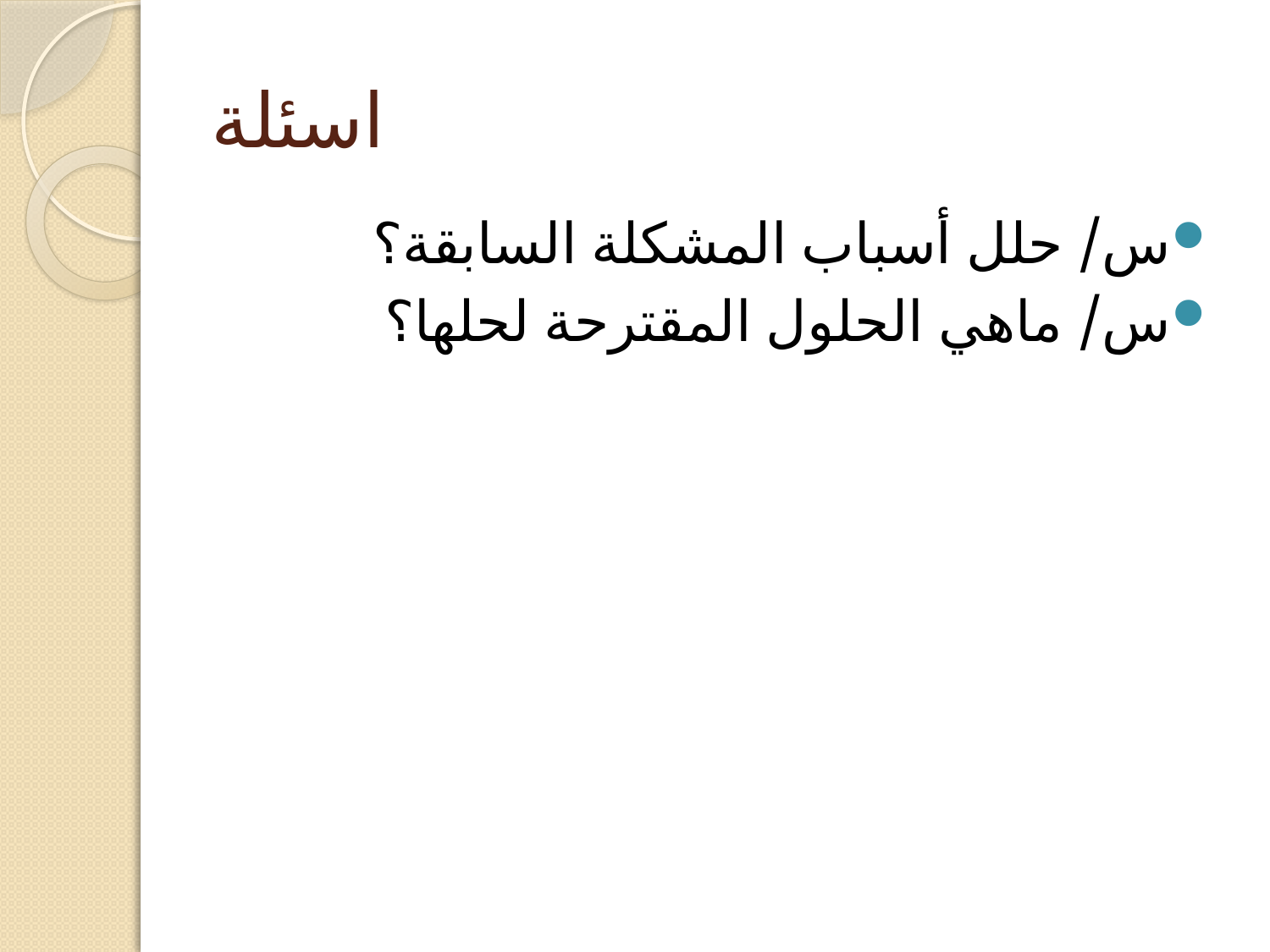

# اسئلة
س/ حلل أسباب المشكلة السابقة؟
س/ ماهي الحلول المقترحة لحلها؟